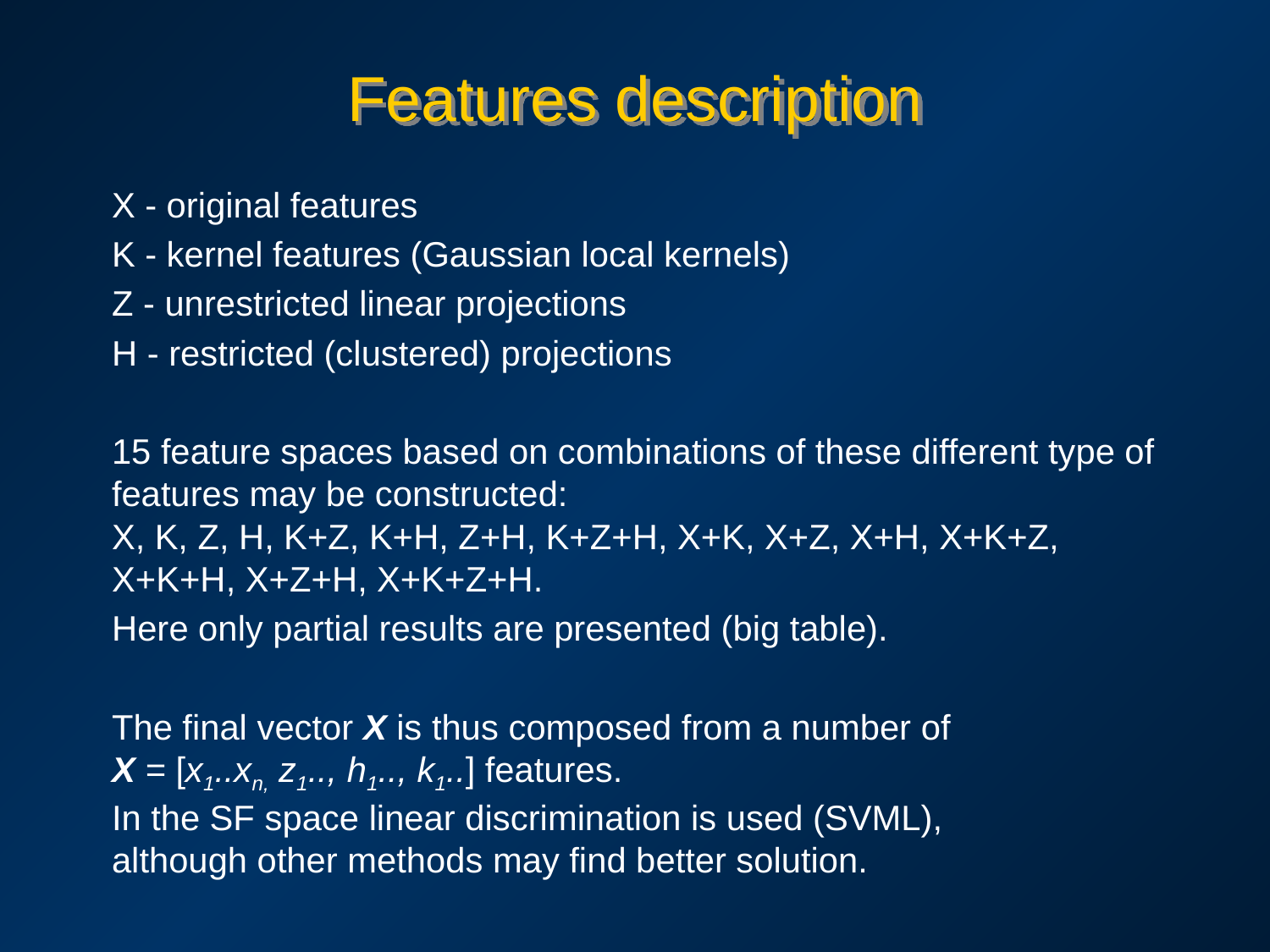

# Features description
X - original features
K - kernel features (Gaussian local kernels)
Z - unrestricted linear projections
H - restricted (clustered) projections

15 feature spaces based on combinations of these different type of features may be constructed:
X, K, Z, H, K+Z, K+H, Z+H, K+Z+H, X+K, X+Z, X+H, X+K+Z, X+K+H, X+Z+H, X+K+Z+H.
Here only partial results are presented (big table).

The final vector X is thus composed from a number of
X = [x1..xn, z1.., h1.., k1..] features.
In the SF space linear discrimination is used (SVML),
although other methods may find better solution.